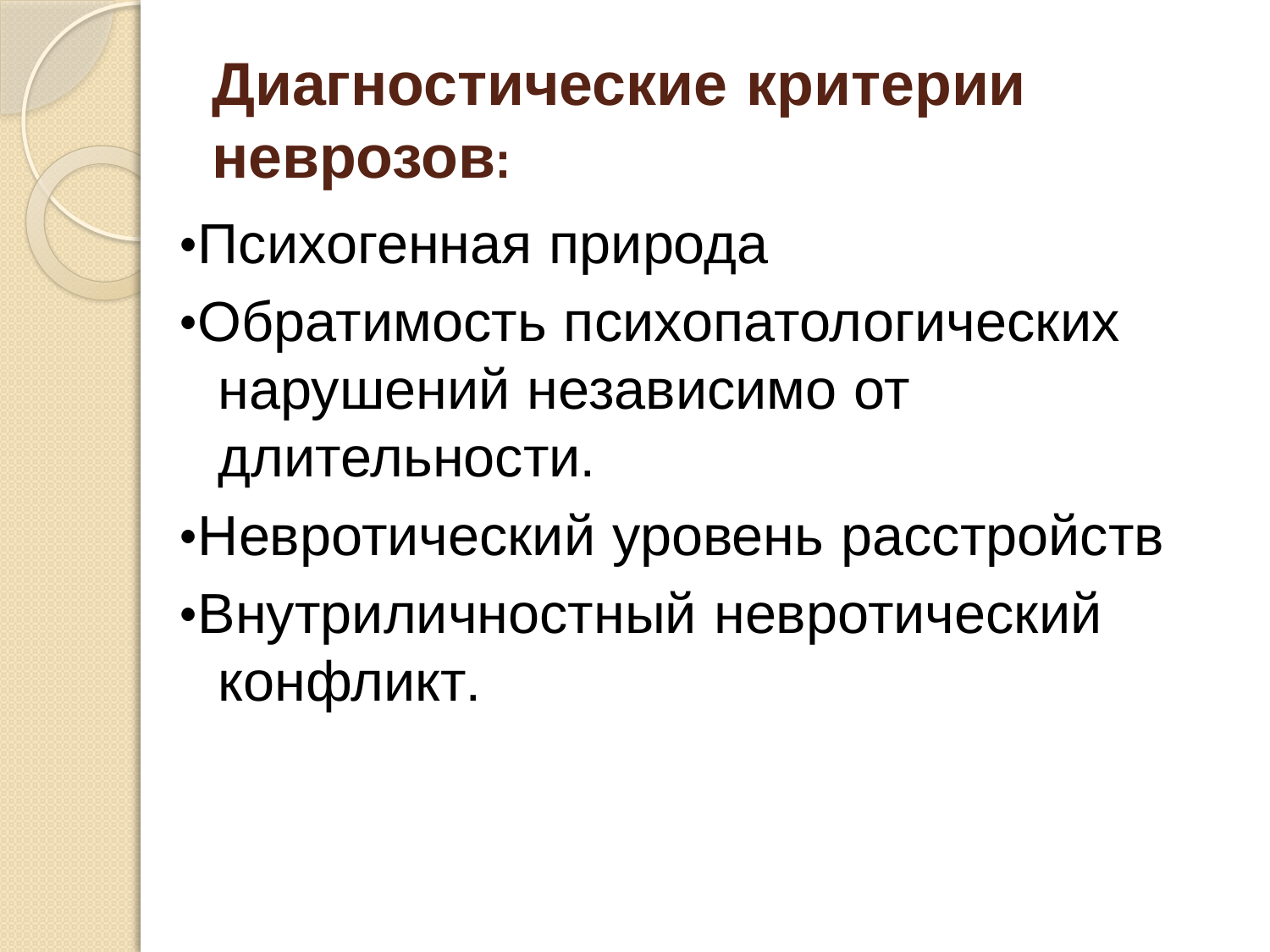

# Диагностические критерии неврозов:
•Психогенная природа
•Обратимость психопатологических нарушений независимо от длительности.
•Невротический уровень расстройств
•Внутриличностный невротический конфликт.